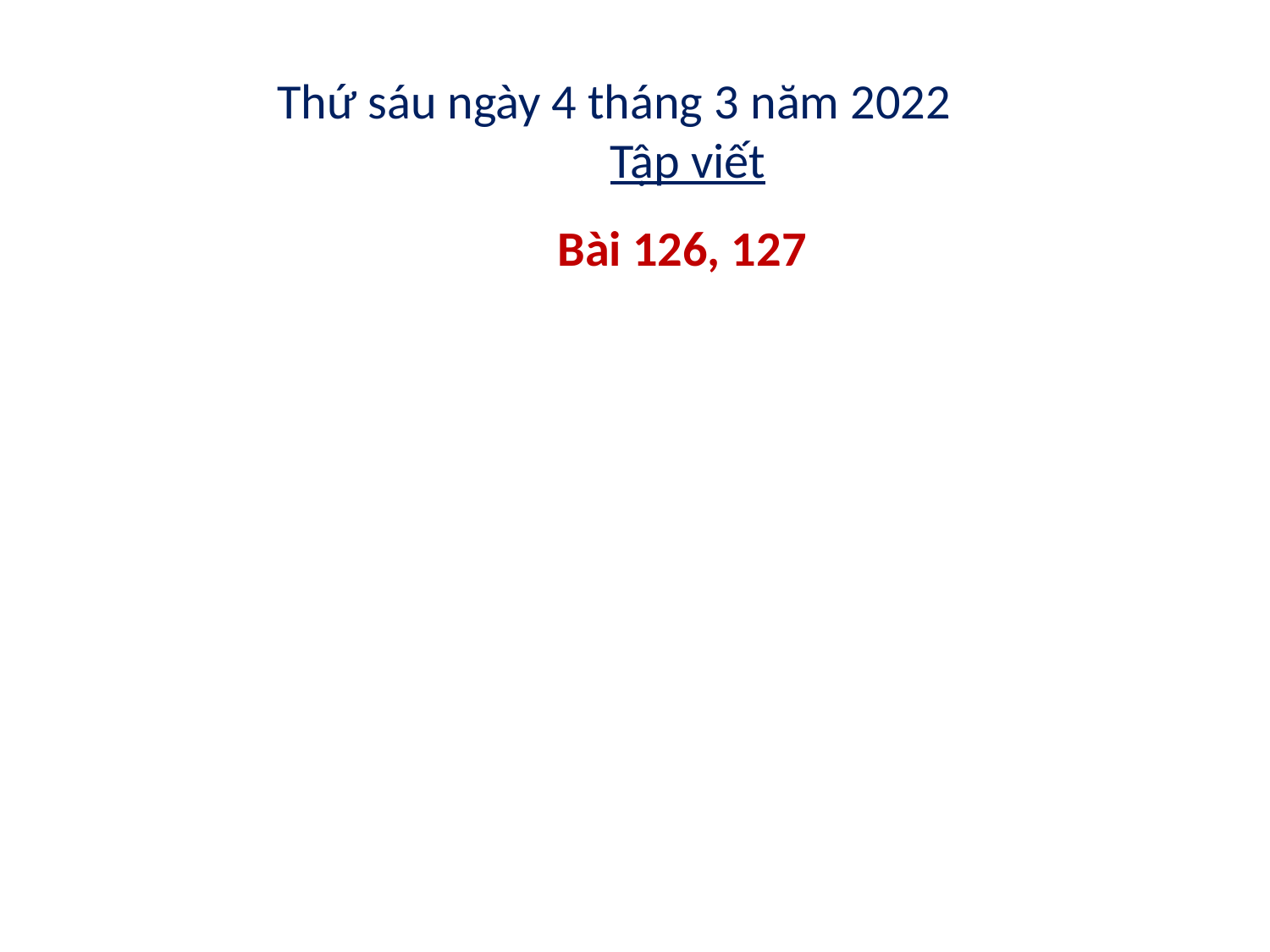

Thứ sáu ngày 4 tháng 3 năm 2022
Tập viết
Bài 126, 127